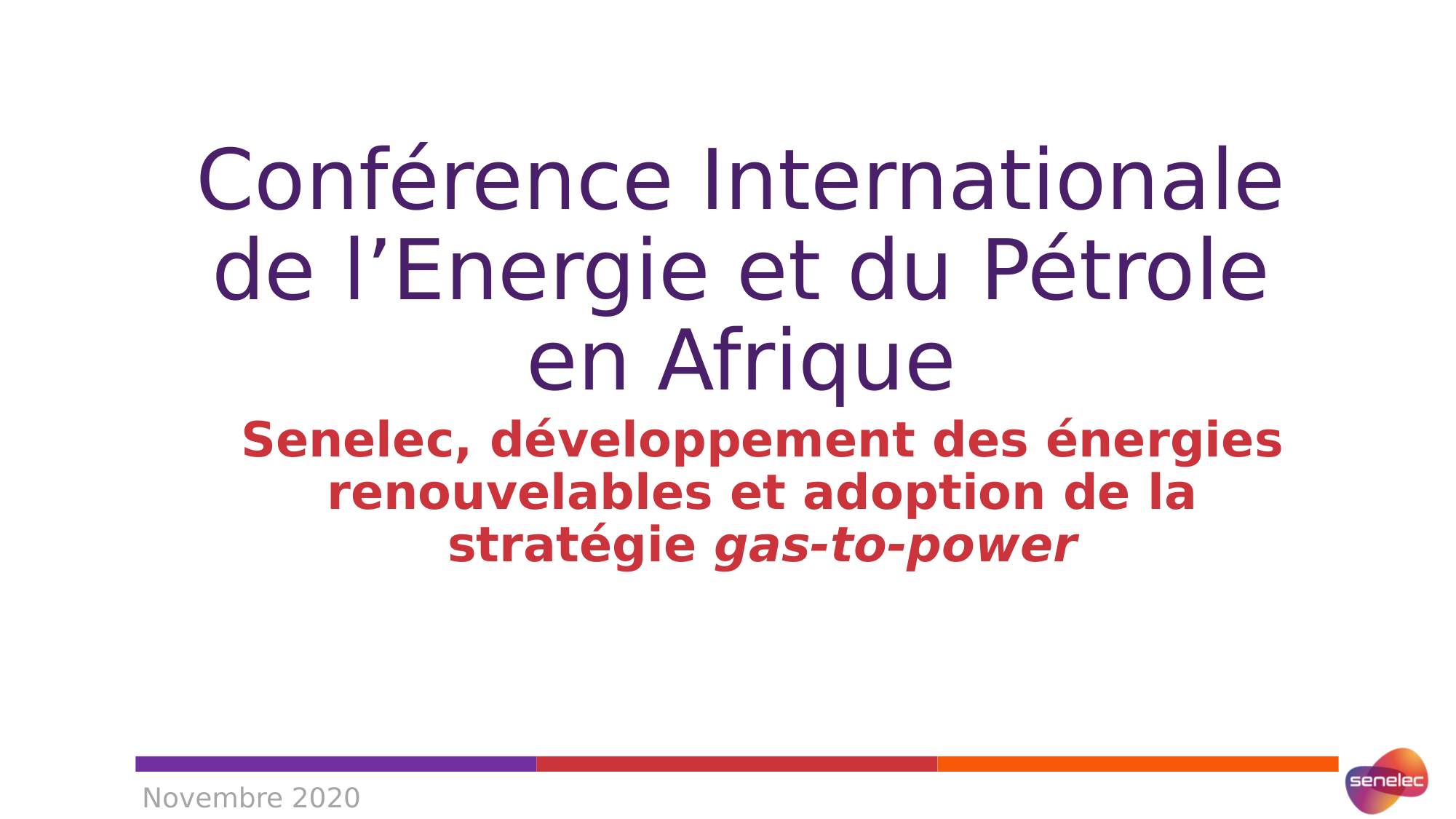

# Conférence Internationale de l’Energie et du Pétrole en Afrique
Senelec, développement des énergies renouvelables et adoption de la stratégie gas-to-power

Novembre 2020